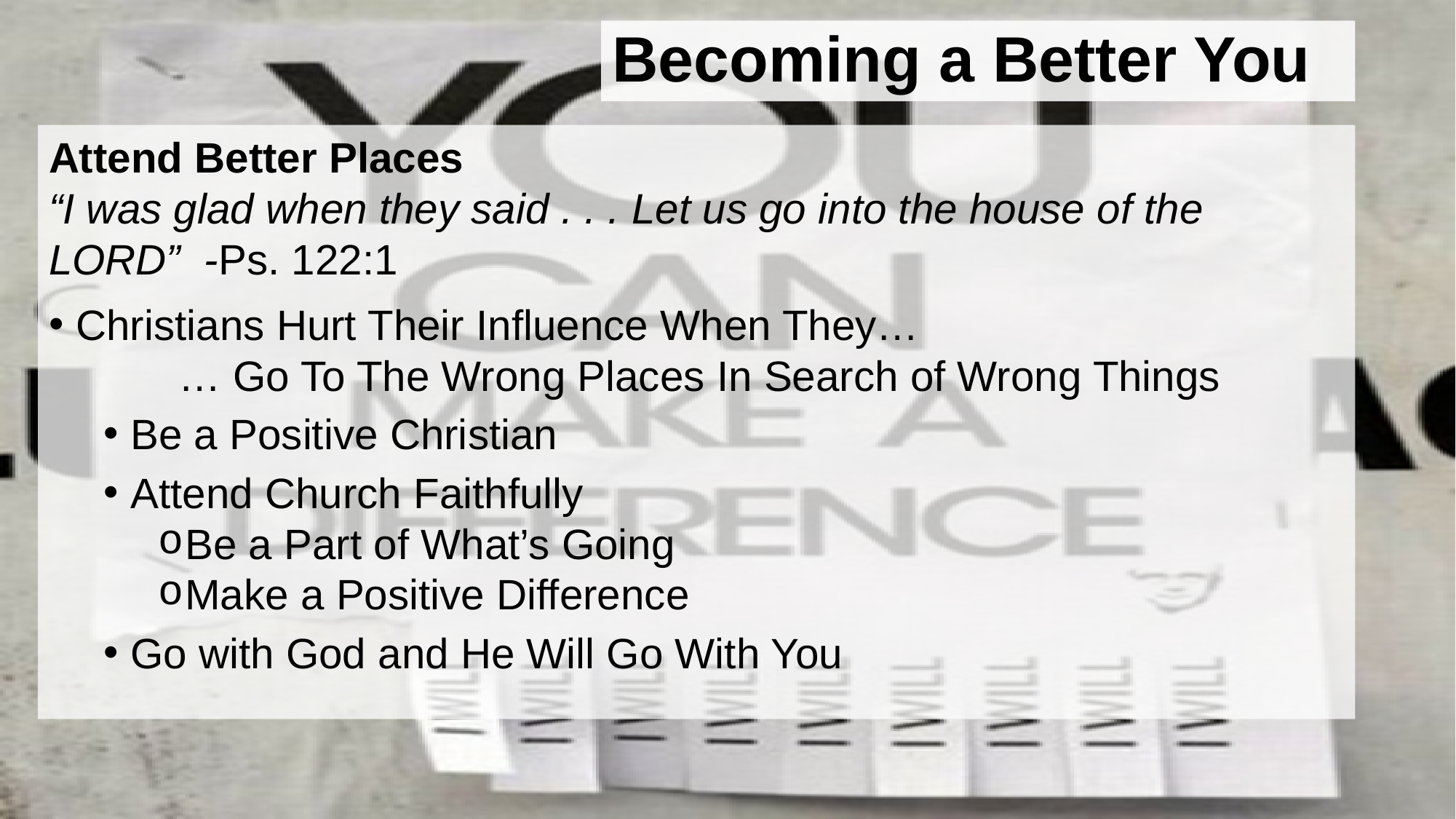

# Becoming a Better You
Attend Better Places
“I was glad when they said . . . Let us go into the house of the LORD”  -Ps. 122:1
Christians Hurt Their Influence When They…
           … Go To The Wrong Places In Search of Wrong Things
Be a Positive Christian
Attend Church Faithfully
Be a Part of What’s Going
Make a Positive Difference
Go with God and He Will Go With You